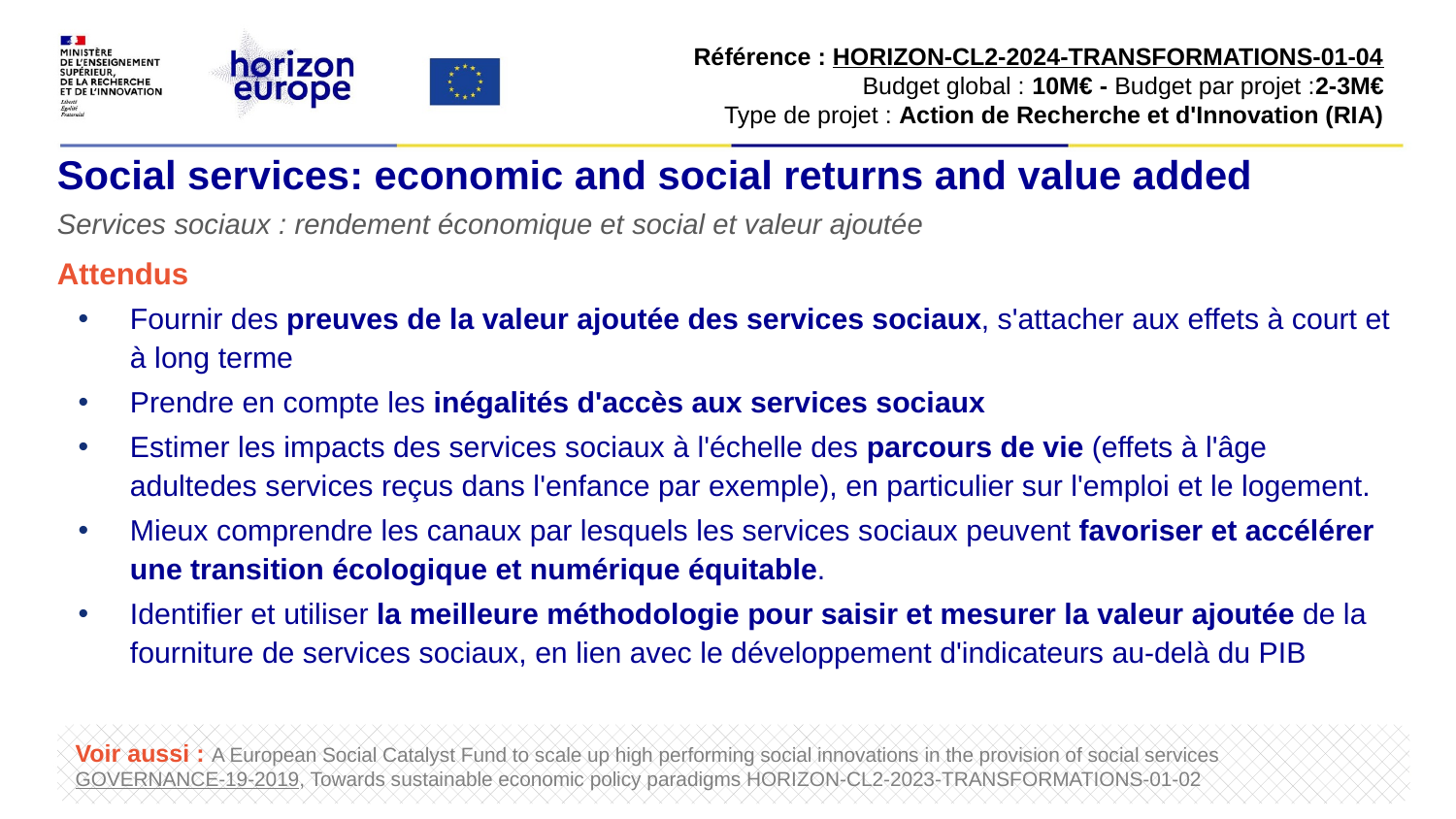

Référence : HORIZON-CL2-2024-TRANSFORMATIONS-01-04​
Budget global : 10M€ - Budget par projet :2-3M€​
Type de projet : Action de Recherche et d'Innovation (RIA)​
# Social services: economic and social returns and value added
Services sociaux : rendement économique et social et valeur ajoutée
Attendus
Fournir des preuves de la valeur ajoutée des services sociaux, s'attacher aux effets à court et à long terme
Prendre en compte les inégalités d'accès aux services sociaux
Estimer les impacts des services sociaux à l'échelle des parcours de vie (effets à l'âge adultedes services reçus dans l'enfance par exemple), en particulier sur l'emploi et le logement.
Mieux comprendre les canaux par lesquels les services sociaux peuvent favoriser et accélérer une transition écologique et numérique équitable.
Identifier et utiliser la meilleure méthodologie pour saisir et mesurer la valeur ajoutée de la fourniture de services sociaux, en lien avec le développement d'indicateurs au-delà du PIB
Voir aussi : A European Social Catalyst Fund to scale up high performing social innovations in the provision of social services GOVERNANCE-19-2019, Towards sustainable economic policy paradigms HORIZON-CL2-2023-TRANSFORMATIONS-01-02